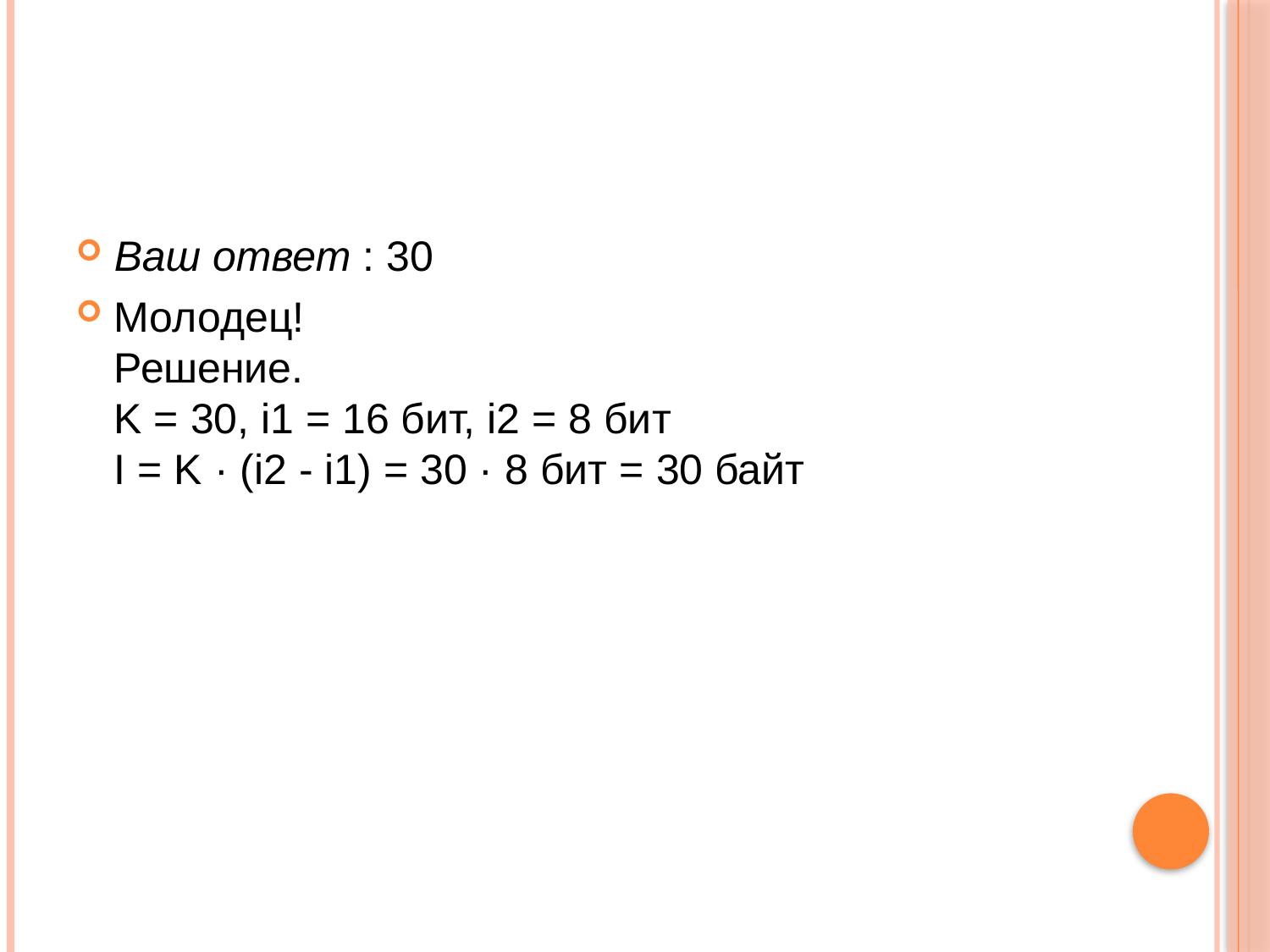

#
Ваш ответ : 30
Молодец!
Решение.
K = 30, i1 = 16 бит, i2 = 8 бит
I = K · (i2 - i1) = 30 · 8 бит = 30 байт